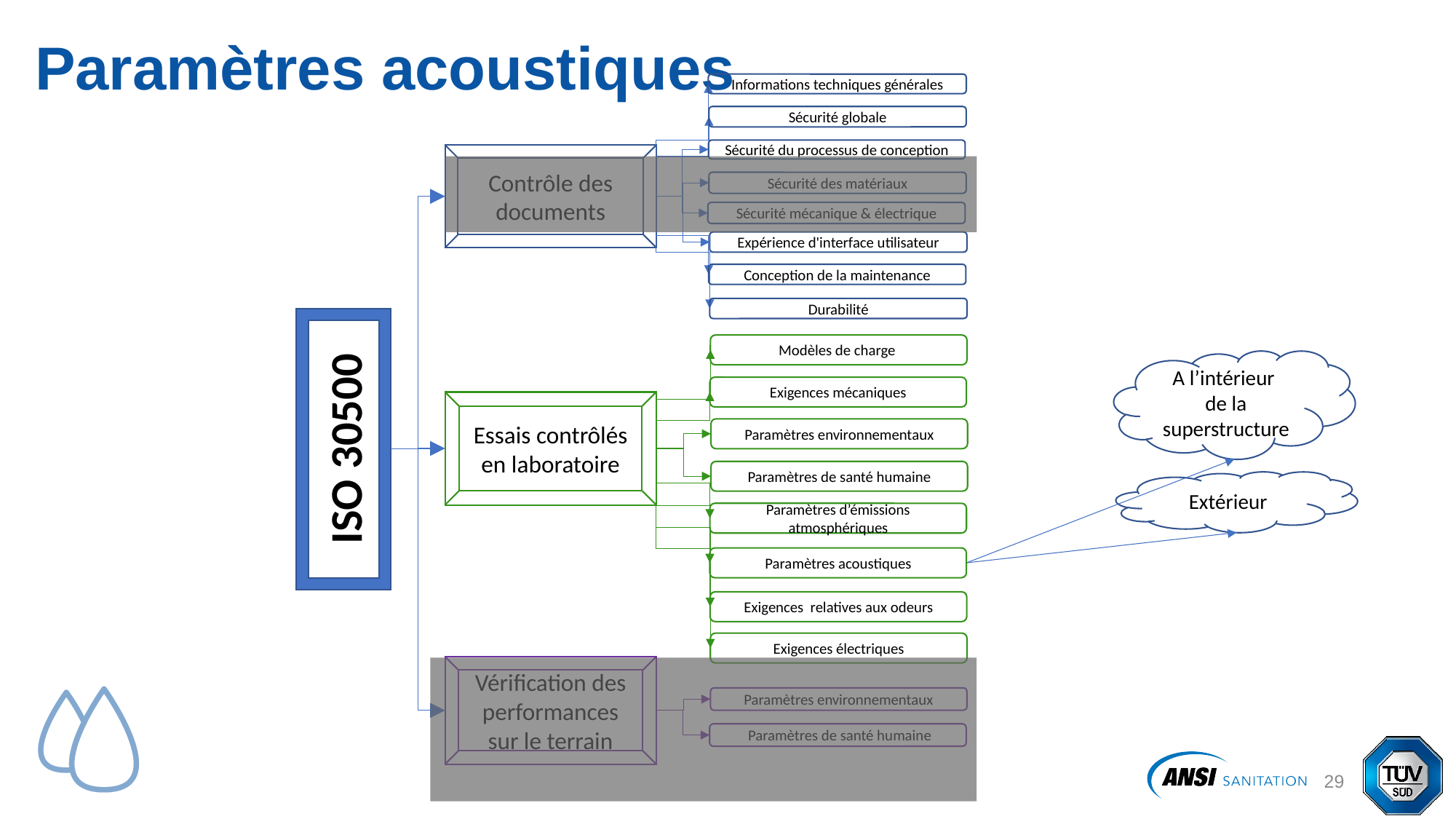

# Paramètres acoustiques
Informations techniques générales
Sécurité globale
Sécurité du processus de conception
Contrôle des documents

Sécurité des matériaux
Sécurité mécanique & électrique
Expérience d'interface utilisateur
Conception de la maintenance
Durabilité
ISO 30500
Modèles de charge
A l’intérieur
de la superstructure
Exigences mécaniques
Essais contrôlés en laboratoire
Paramètres environnementaux
Paramètres de santé humaine
Extérieur
Paramètres d’émissions atmosphériques
Paramètres acoustiques
Exigences  relatives aux odeurs
Exigences électriques
Vérification des performances sur le terrain

Paramètres environnementaux
 Paramètres de santé humaine
29